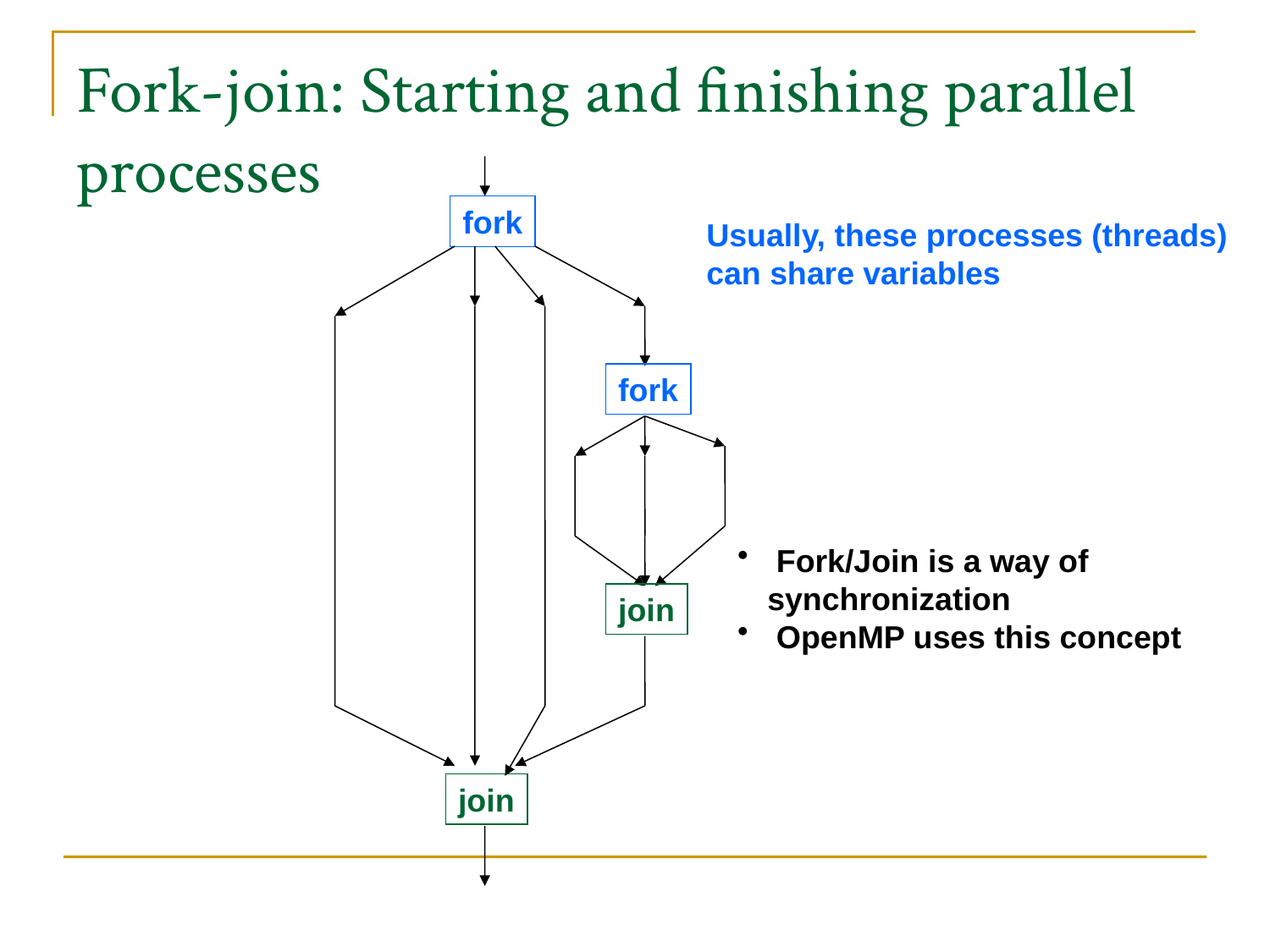

# Fork-join: Starting and finishing parallel processes

fork
Usually, these processes (threads)
can share variables

fork

 Fork/Join is a way of synchronization
 OpenMP uses this concept

join

join